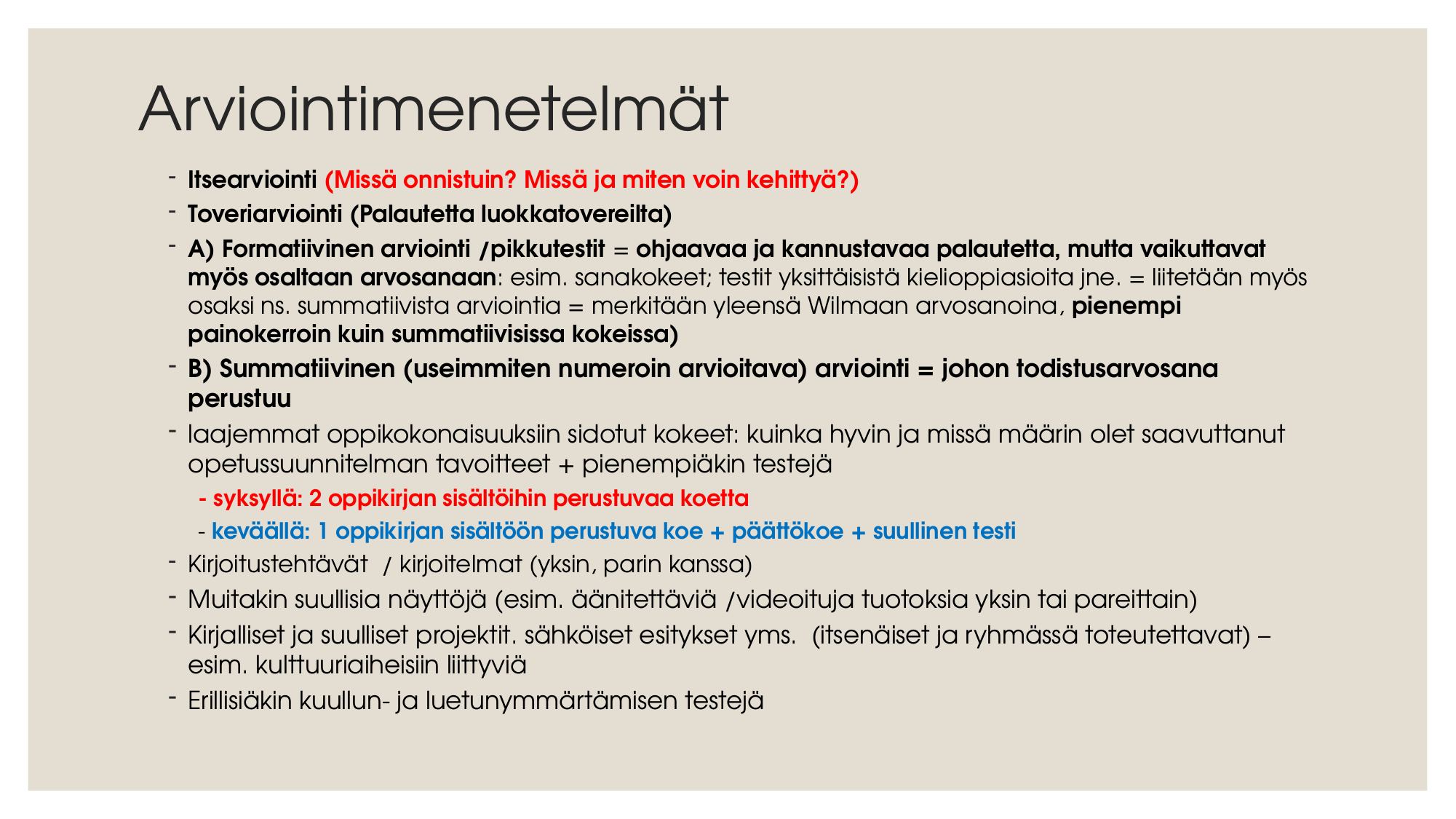

# Arviointimenetelmät
Itsearviointi (Missä onnistuin? Missä ja miten voin kehittyä?)
Toveriarviointi (Palautetta luokkatovereilta)
A) Formatiivinen arviointi /pikkutestit = ohjaavaa ja kannustavaa palautetta, mutta vaikuttavat myös osaltaan arvosanaan: esim. sanakokeet; testit yksittäisistä kielioppiasioita jne. = liitetään myös osaksi ns. summatiivista arviointia = merkitään yleensä Wilmaan arvosanoina, pienempi painokerroin kuin summatiivisissa kokeissa)
B) Summatiivinen (useimmiten numeroin arvioitava) arviointi = johon todistusarvosana perustuu
laajemmat oppikokonaisuuksiin sidotut kokeet: kuinka hyvin ja missä määrin olet saavuttanut opetussuunnitelman tavoitteet + pienempiäkin testejä
	- syksyllä: 2 oppikirjan sisältöihin perustuvaa koetta
	- keväällä: 1 oppikirjan sisältöön perustuva koe + päättökoe + suullinen testi
Kirjoitustehtävät  / kirjoitelmat (yksin, parin kanssa)
Muitakin suullisia näyttöjä (esim. äänitettäviä /videoituja tuotoksia yksin tai pareittain)
Kirjalliset ja suulliset projektit. sähköiset esitykset yms.  (itsenäiset ja ryhmässä toteutettavat) – esim. kulttuuriaiheisiin liittyviä
Erillisiäkin kuullun- ja luetunymmärtämisen testejä